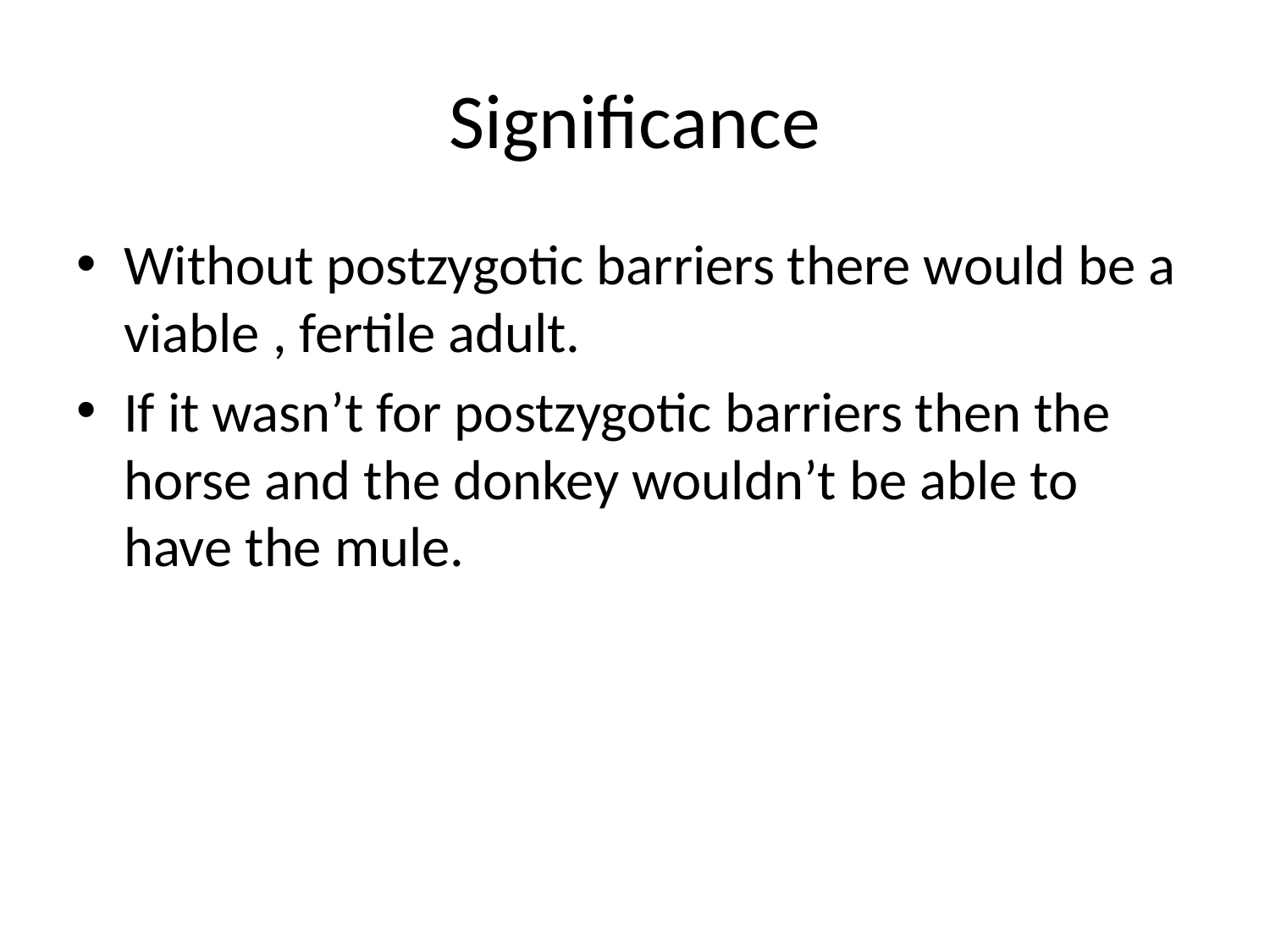

# Significance
Without postzygotic barriers there would be a viable , fertile adult.
If it wasn’t for postzygotic barriers then the horse and the donkey wouldn’t be able to have the mule.